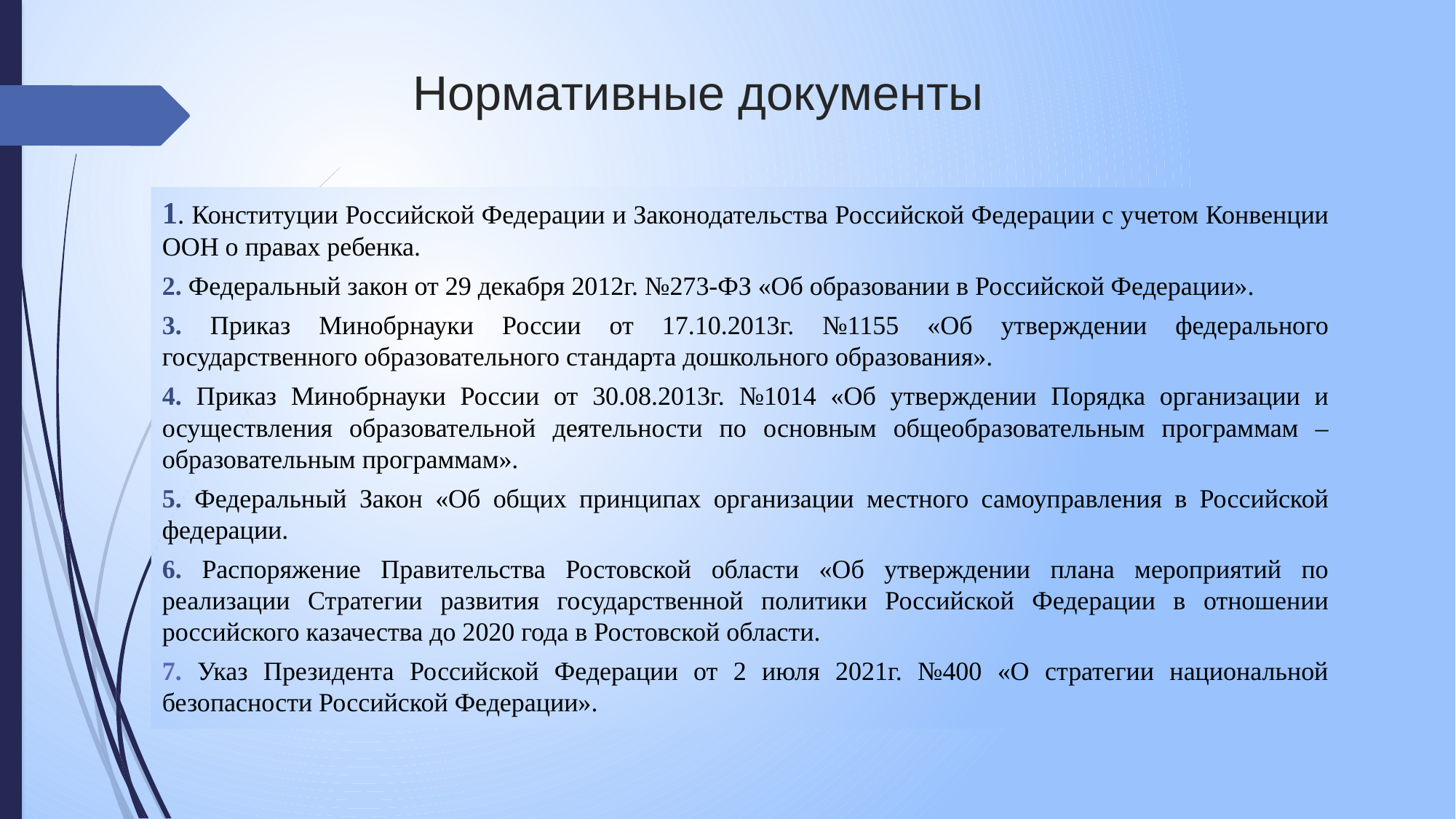

# Нормативные документы
1. Конституции Российской Федерации и Законодательства Российской Федерации с учетом Конвенции ООН о правах ребенка.
2. Федеральный закон от 29 декабря 2012г. №273-ФЗ «Об образовании в Российской Федерации».
3. Приказ Минобрнауки России от 17.10.2013г. №1155 «Об утверждении федерального государственного образовательного стандарта дошкольного образования».
4. Приказ Минобрнауки России от 30.08.2013г. №1014 «Об утверждении Порядка организации и осуществления образовательной деятельности по основным общеобразовательным программам – образовательным программам».
5. Федеральный Закон «Об общих принципах организации местного самоуправления в Российской федерации.
6. Распоряжение Правительства Ростовской области «Об утверждении плана мероприятий по реализации Стратегии развития государственной политики Российской Федерации в отношении российского казачества до 2020 года в Ростовской области.
7. Указ Президента Российской Федерации от 2 июля 2021г. №400 «О стратегии национальной безопасности Российской Федерации».